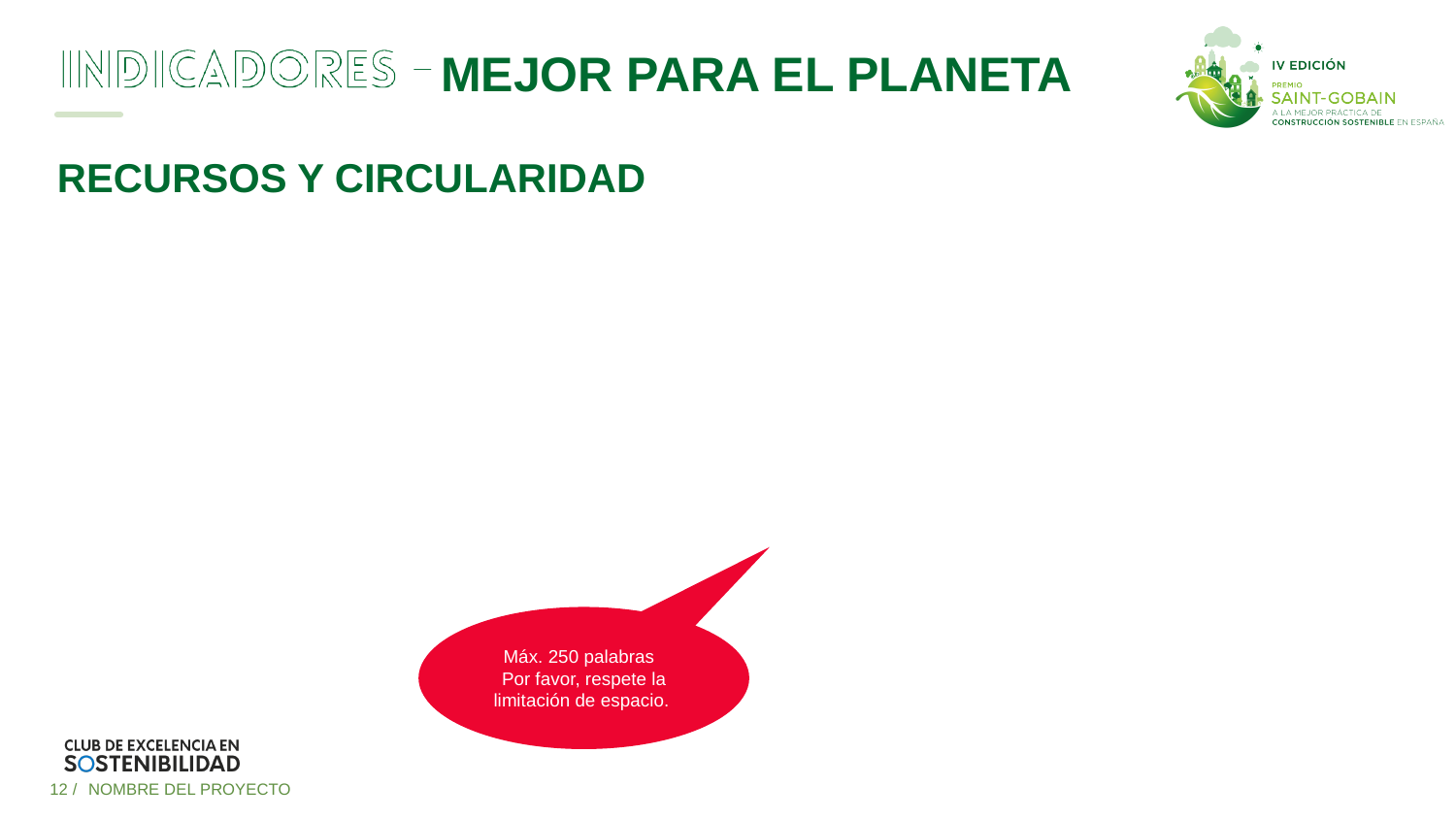

# Recursos y circularidad

Máx. 250 palabras
Por favor, respete la limitación de espacio.
12 /
NOMBRE DEL PROYECTO